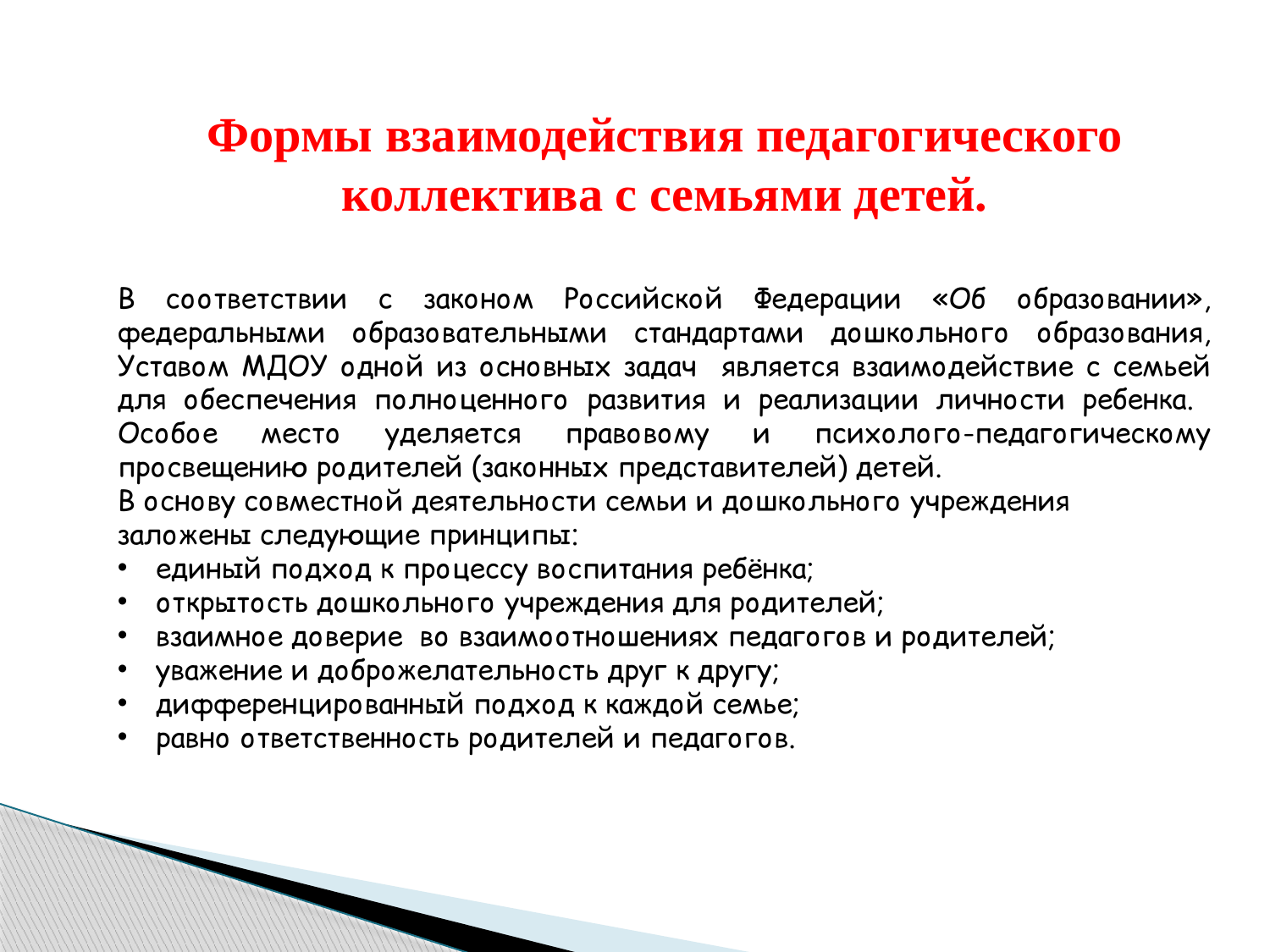

Формы взаимодействия педагогического коллектива с семьями детей.

В соответствии с законом Российской Федерации «Об образовании», федеральными образовательными стандартами дошкольного образования, Уставом МДОУ одной из основных задач  является взаимодействие с семьей для обеспечения полноценного развития и реализации личности ребенка.  Особое место уделяется правовому и психолого-педагогическому просвещению родителей (законных представителей) детей.
В основу совместной деятельности семьи и дошкольного учреждения заложены следующие принципы:
 единый подход к процессу воспитания ребёнка;
 открытость дошкольного учреждения для родителей;
 взаимное доверие  во взаимоотношениях педагогов и родителей;
 уважение и доброжелательность друг к другу;
 дифференцированный подход к каждой семье;
 равно ответственность родителей и педагогов.